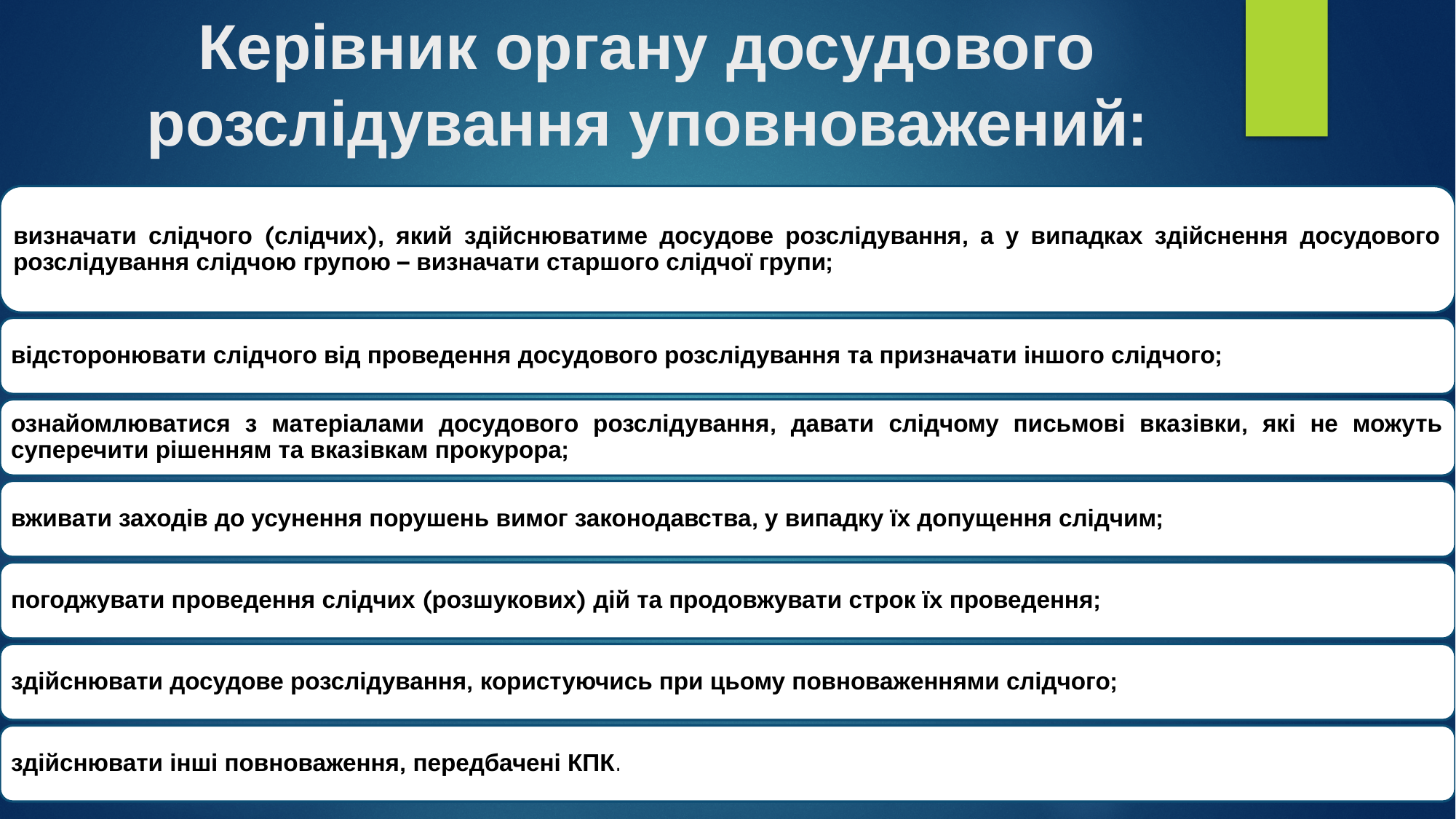

# Керівник органу досудового розслідування уповноважений:
визначати слідчого (слідчих), який здійснюватиме досудове розслідування, а у випадках здійснення досудового розслідування слідчою групою – визначати старшого слідчої групи;
відсторонювати слідчого від проведення досудового розслідування та призначати іншого слідчого;
ознайомлюватися з матеріалами досудового розслідування, давати слідчому письмові вказівки, які не можуть суперечити рішенням та вказівкам прокурора;
вживати заходів до усунення порушень вимог законодавства, у випадку їх допущення слідчим;
погоджувати проведення слідчих (розшукових) дій та продовжувати строк їх проведення;
здійснювати досудове розслідування, користуючись при цьому повноваженнями слідчого;
здійснювати інші повноваження, передбачені КПК.